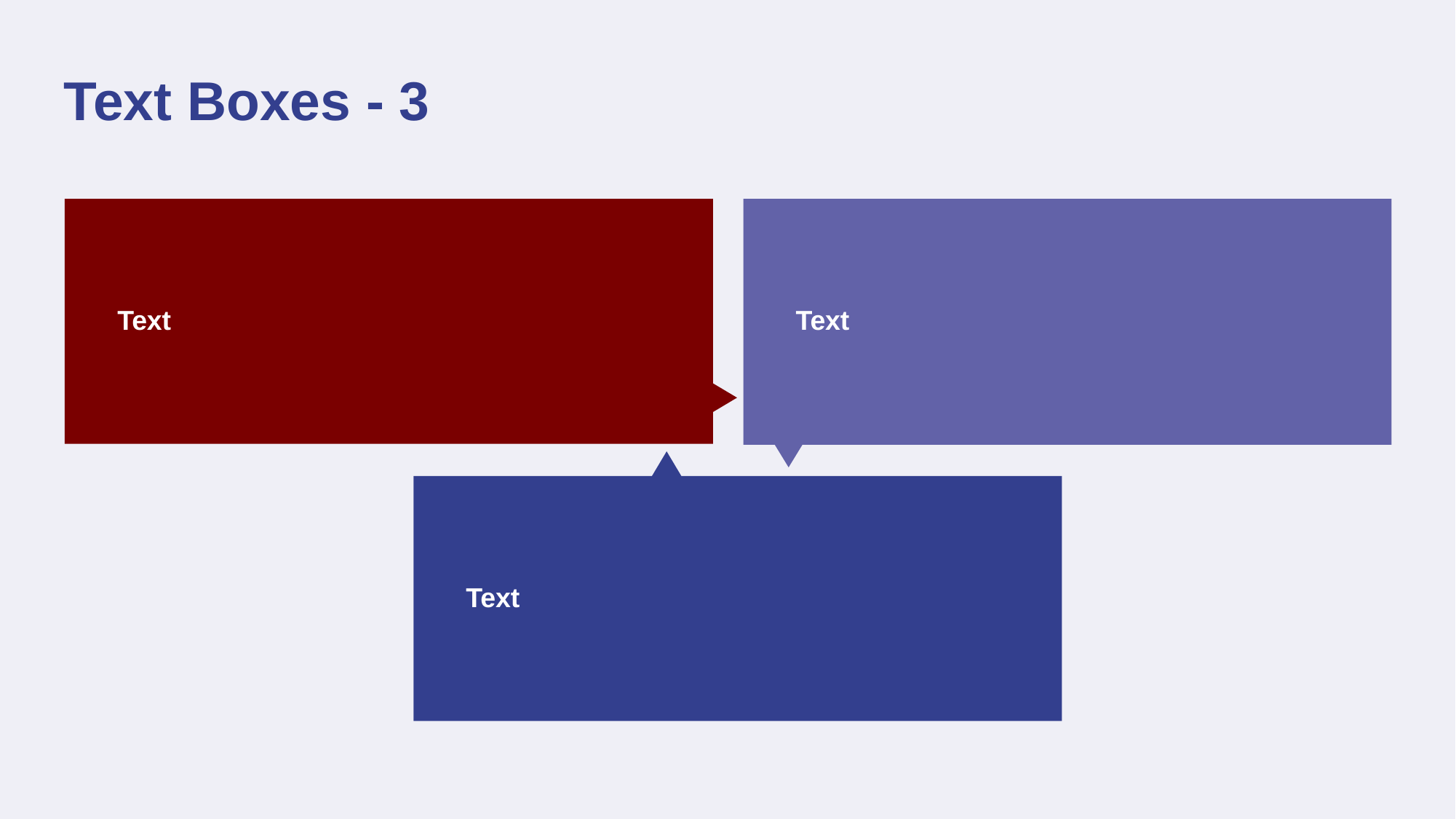

# Text Boxes - 3
Text
Text
Text